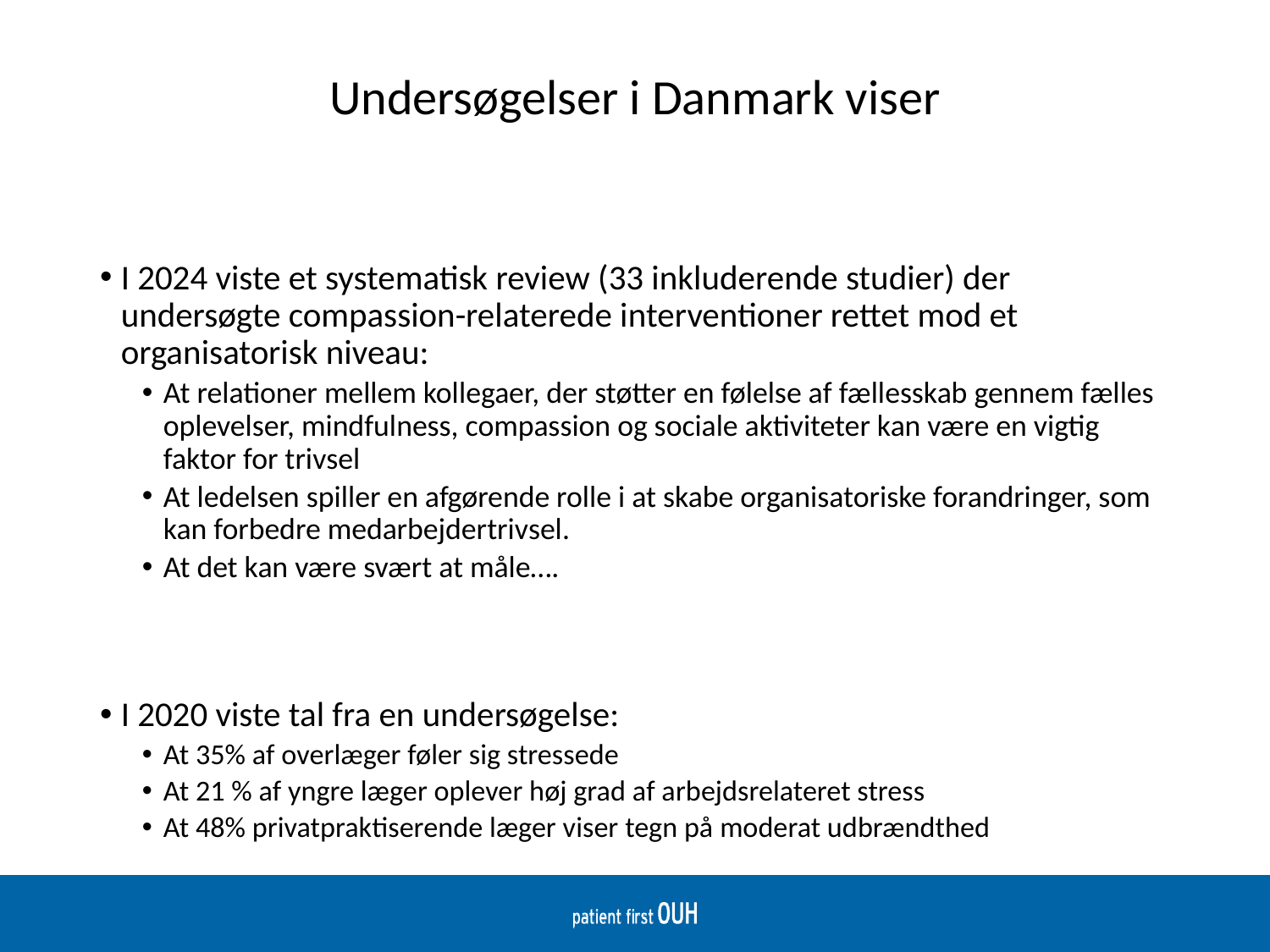

# Undersøgelser i Danmark viser
I 2024 viste et systematisk review (33 inkluderende studier) der undersøgte compassion-relaterede interventioner rettet mod et organisatorisk niveau:
At relationer mellem kollegaer, der støtter en følelse af fællesskab gennem fælles oplevelser, mindfulness, compassion og sociale aktiviteter kan være en vigtig faktor for trivsel
At ledelsen spiller en afgørende rolle i at skabe organisatoriske forandringer, som kan forbedre medarbejdertrivsel.
At det kan være svært at måle….

I 2020 viste tal fra en undersøgelse:
At 35% af overlæger føler sig stressede
At 21 % af yngre læger oplever høj grad af arbejdsrelateret stress
At 48% privatpraktiserende læger viser tegn på moderat udbrændthed